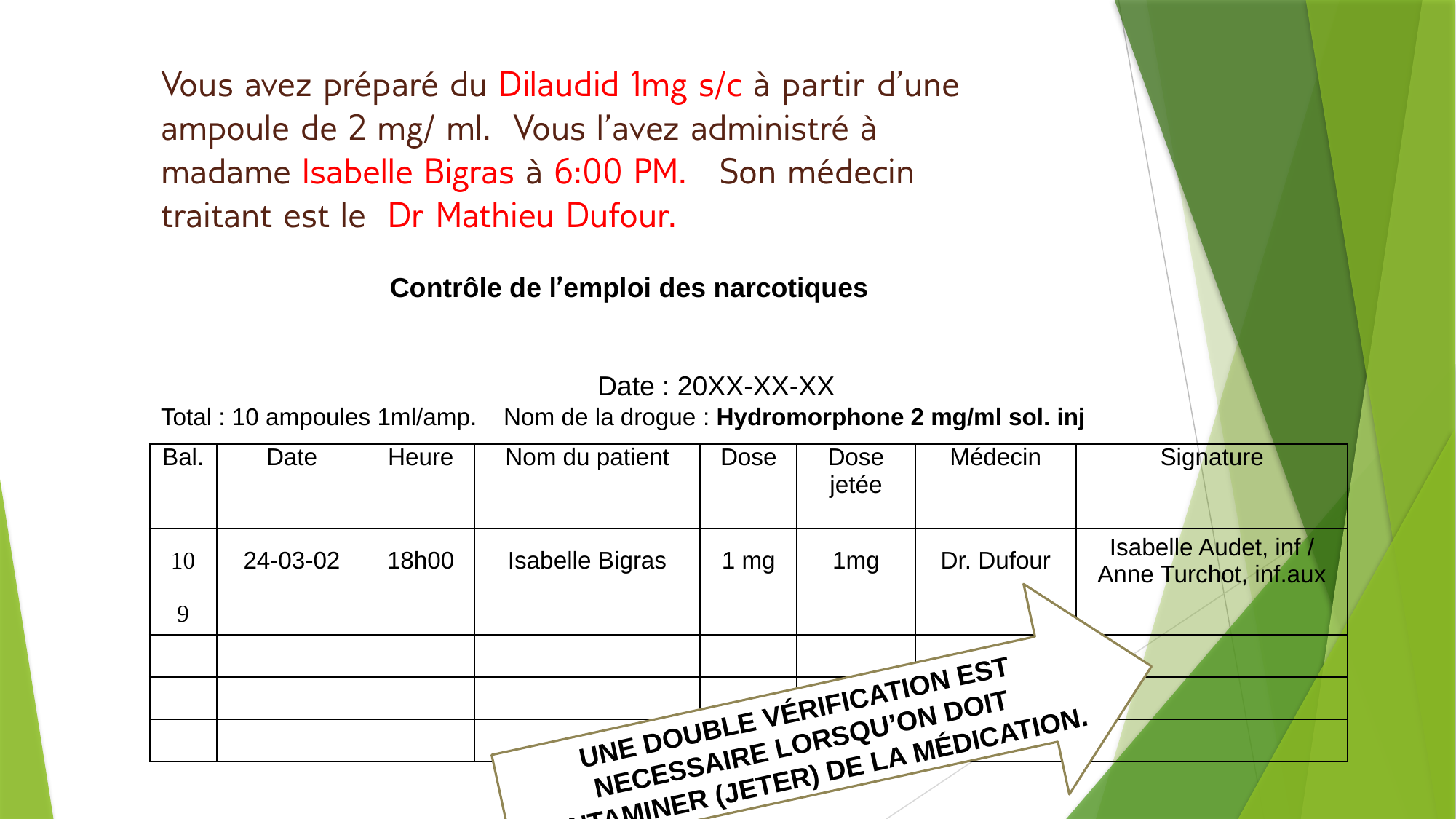

Vous avez préparé du Dilaudid 1mg s/c à partir d’une ampoule de 2 mg/ ml.  Vous l’avez administré à madame Isabelle Bigras à 6:00 PM.   Son médecin traitant est le  Dr Mathieu Dufour.
Contrôle de l’emploi des narcotiques

												Date : 20XX-XX-XX
Total : 10 ampoules 1ml/amp.    Nom de la drogue : Hydromorphone 2 mg/ml sol. inj
| Bal. | Date | Heure | Nom du patient | Dose | Dose jetée | Médecin | Signature |
| --- | --- | --- | --- | --- | --- | --- | --- |
| 10 | 24-03-02 | 18h00 | Isabelle Bigras | 1 mg | 1mg | Dr. Dufour | Isabelle Audet, inf / Anne Turchot, inf.aux |
| 9 |  |  |  |  |  |  |  |
|  |  |  |  |  |  |  |  |
|  |  |  |  |  |  |  |  |
|  |  |  |  |  |  |  |  |
UNE DOUBLE VÉRIFICATION EST NECESSAIRE LORSQU’ON DOIT CONTAMINER (JETER) DE LA MÉDICATION.